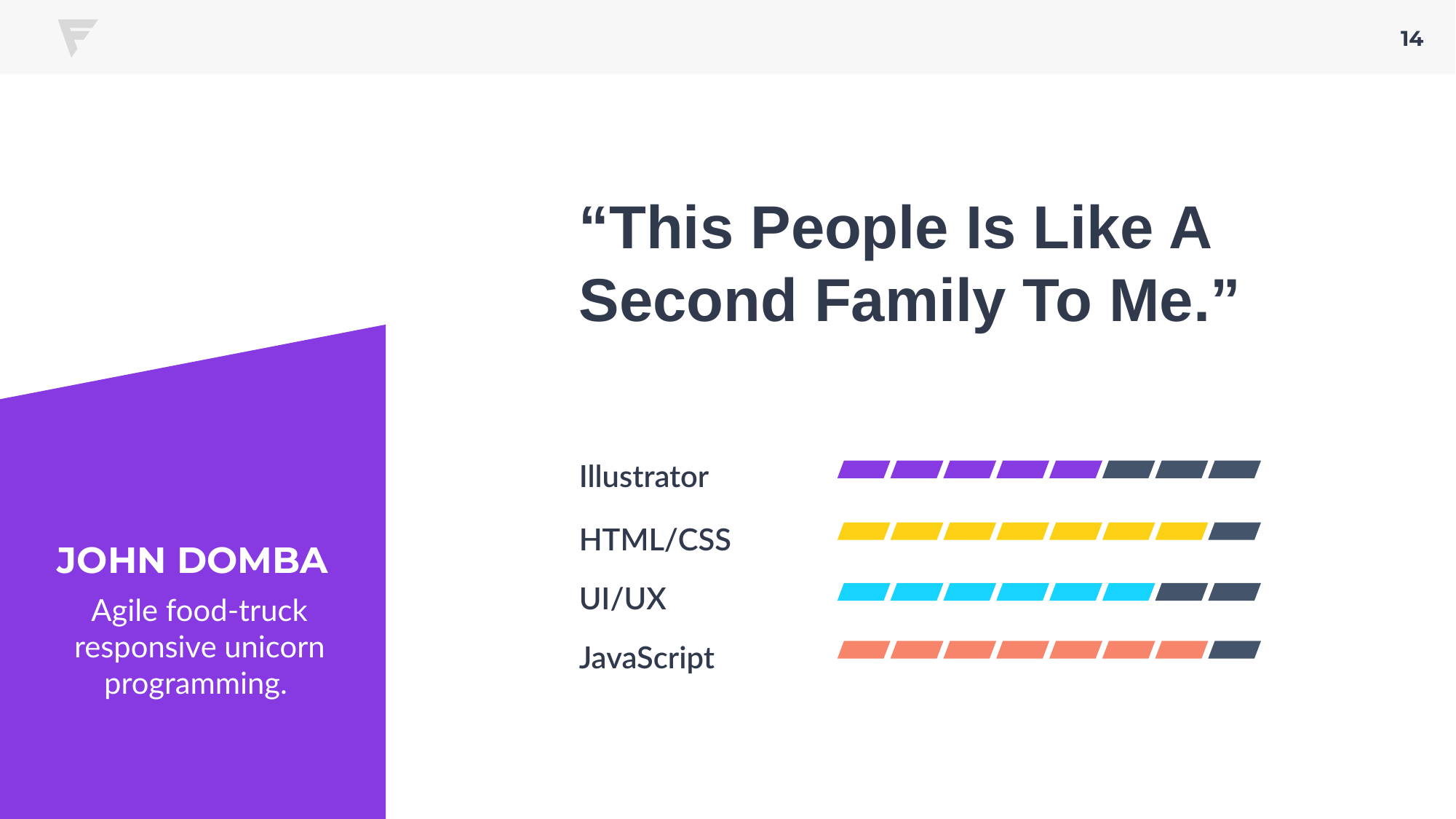

14

“This People Is Like A Second Family To Me.”

Illustrator

HTML/CSS

UI/UX

JavaScript

JOHN DOMBA
Agile food-truck responsive unicorn programming.